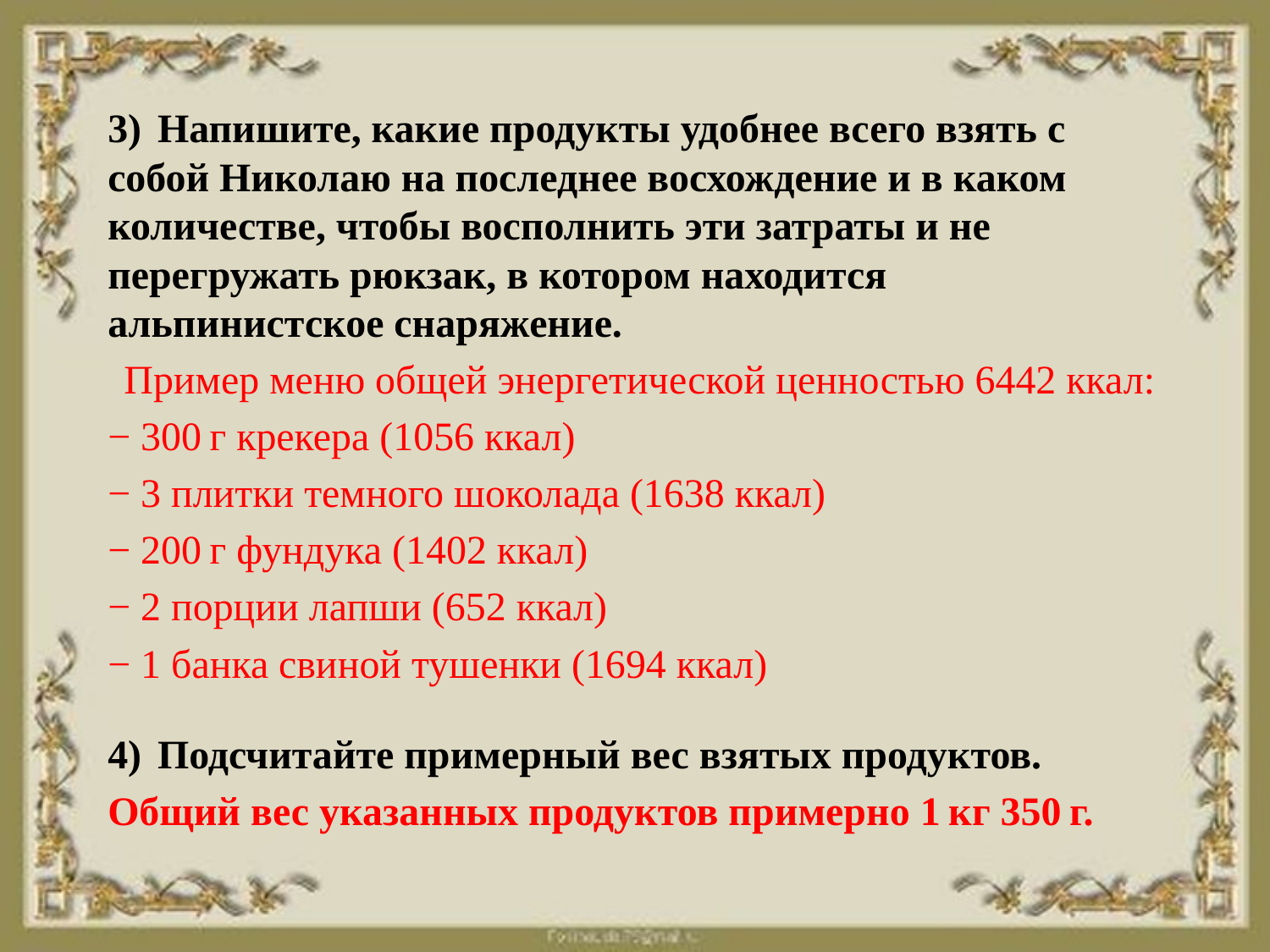

3)  Напишите, какие продукты удобнее всего взять с собой Николаю на последнее восхождение и в каком количестве, чтобы восполнить эти затраты и не перегружать рюкзак, в котором находится альпинистское снаряжение.
  Пример меню общей энергетической ценностью 6442 ккал:
− 300 г крекера (1056 ккал)
− 3 плитки темного шоколада (1638 ккал)
− 200 г фундука (1402 ккал)
− 2 порции лапши (652 ккал)
− 1 банка свиной тушенки (1694 ккал)

4)  Подсчитайте примерный вес взятых продуктов.
Общий вес указанных продуктов примерно 1 кг 350 г.